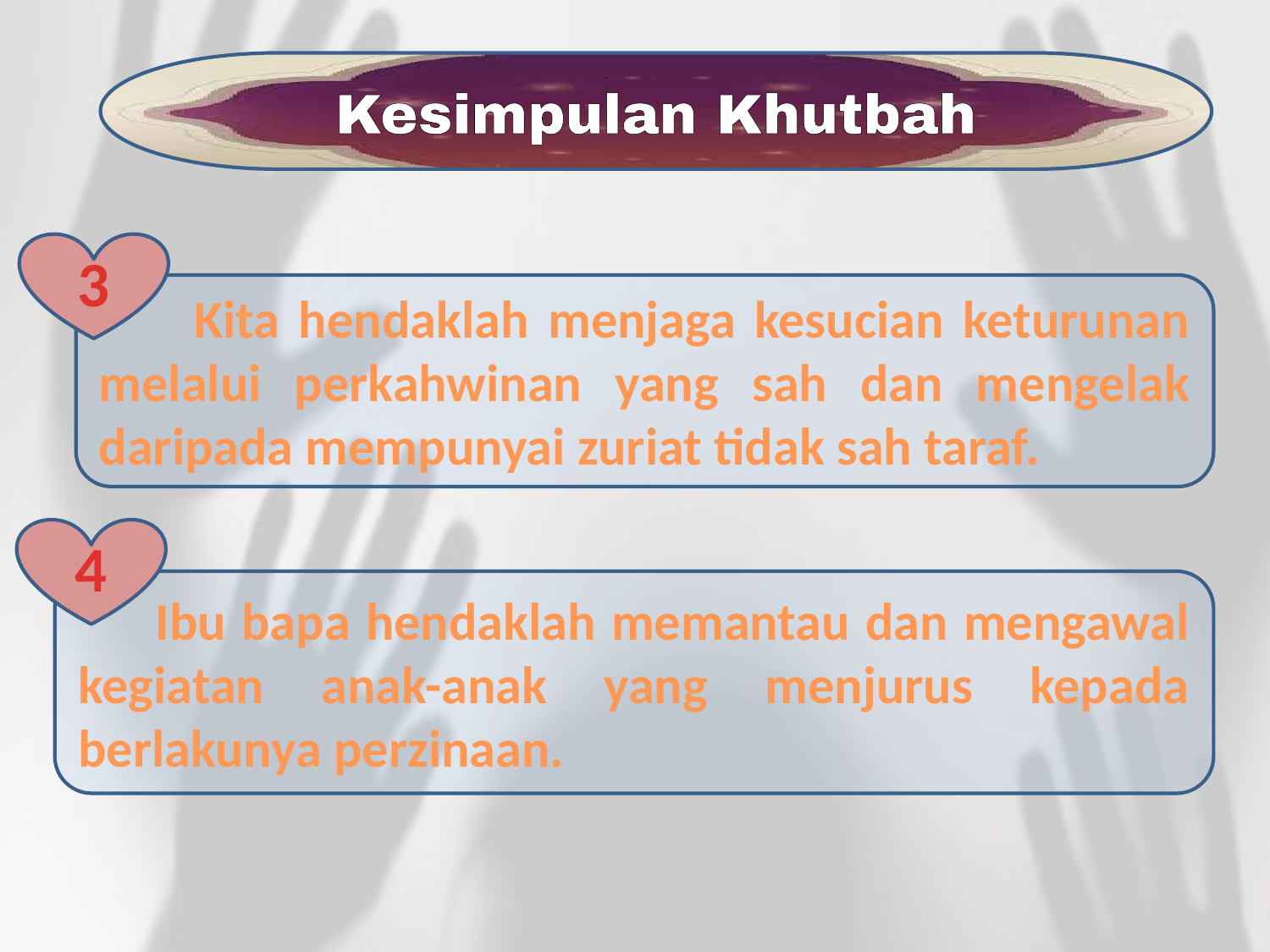

Kesimpulan Khutbah
3
     Kita hendaklah menjaga kesucian keturunan melalui perkahwinan yang sah dan mengelak daripada mempunyai zuriat tidak sah taraf.
4
     Ibu bapa hendaklah memantau dan mengawal kegiatan anak-anak yang menjurus kepada berlakunya perzinaan.